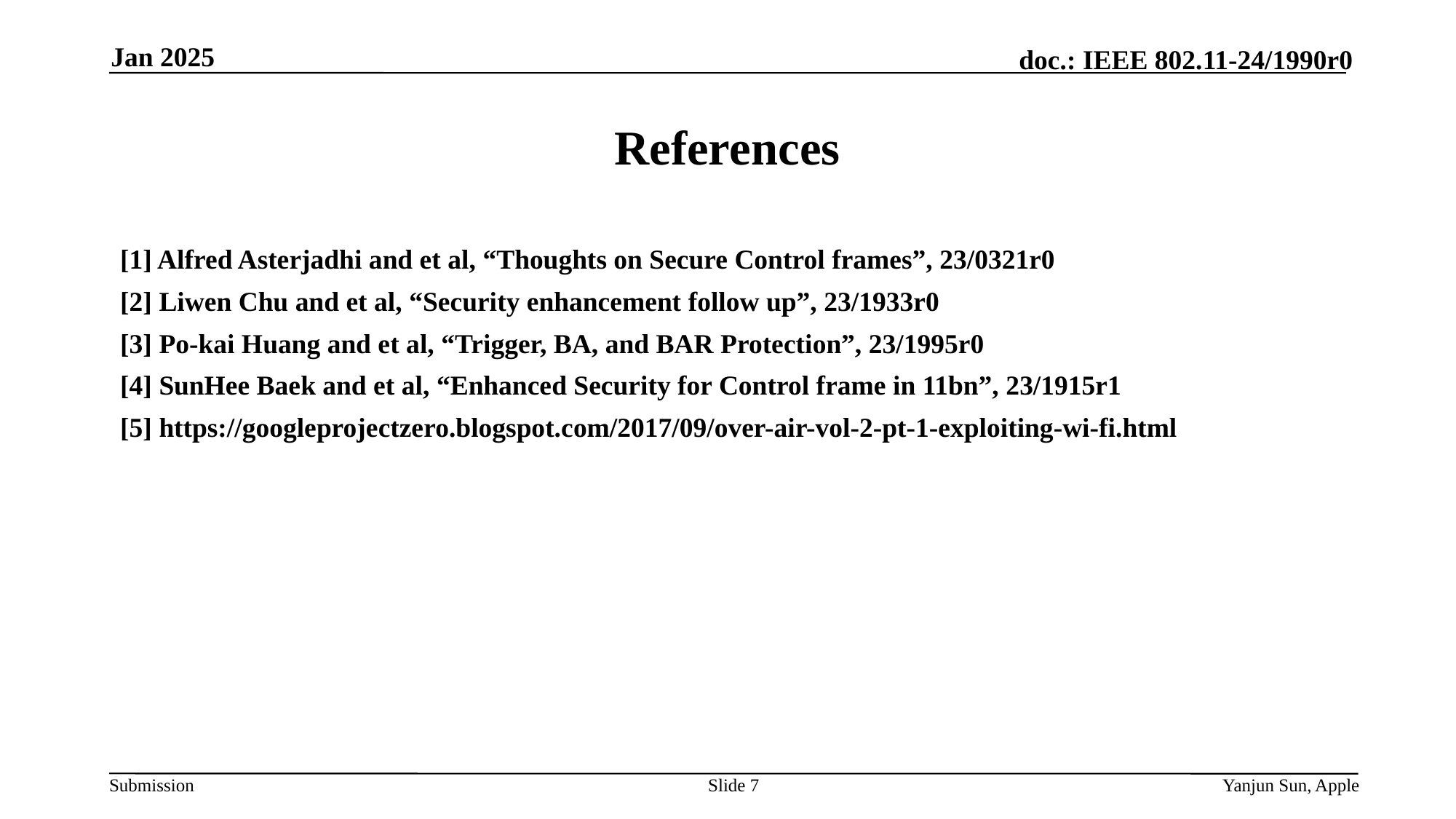

Jan 2025
# References
[1] Alfred Asterjadhi and et al, “Thoughts on Secure Control frames”, 23/0321r0
[2] Liwen Chu and et al, “Security enhancement follow up”, 23/1933r0
[3] Po-kai Huang and et al, “Trigger, BA, and BAR Protection”, 23/1995r0
[4] SunHee Baek and et al, “Enhanced Security for Control frame in 11bn”, 23/1915r1
[5] https://googleprojectzero.blogspot.com/2017/09/over-air-vol-2-pt-1-exploiting-wi-fi.html

Slide 7
Yanjun Sun, Apple